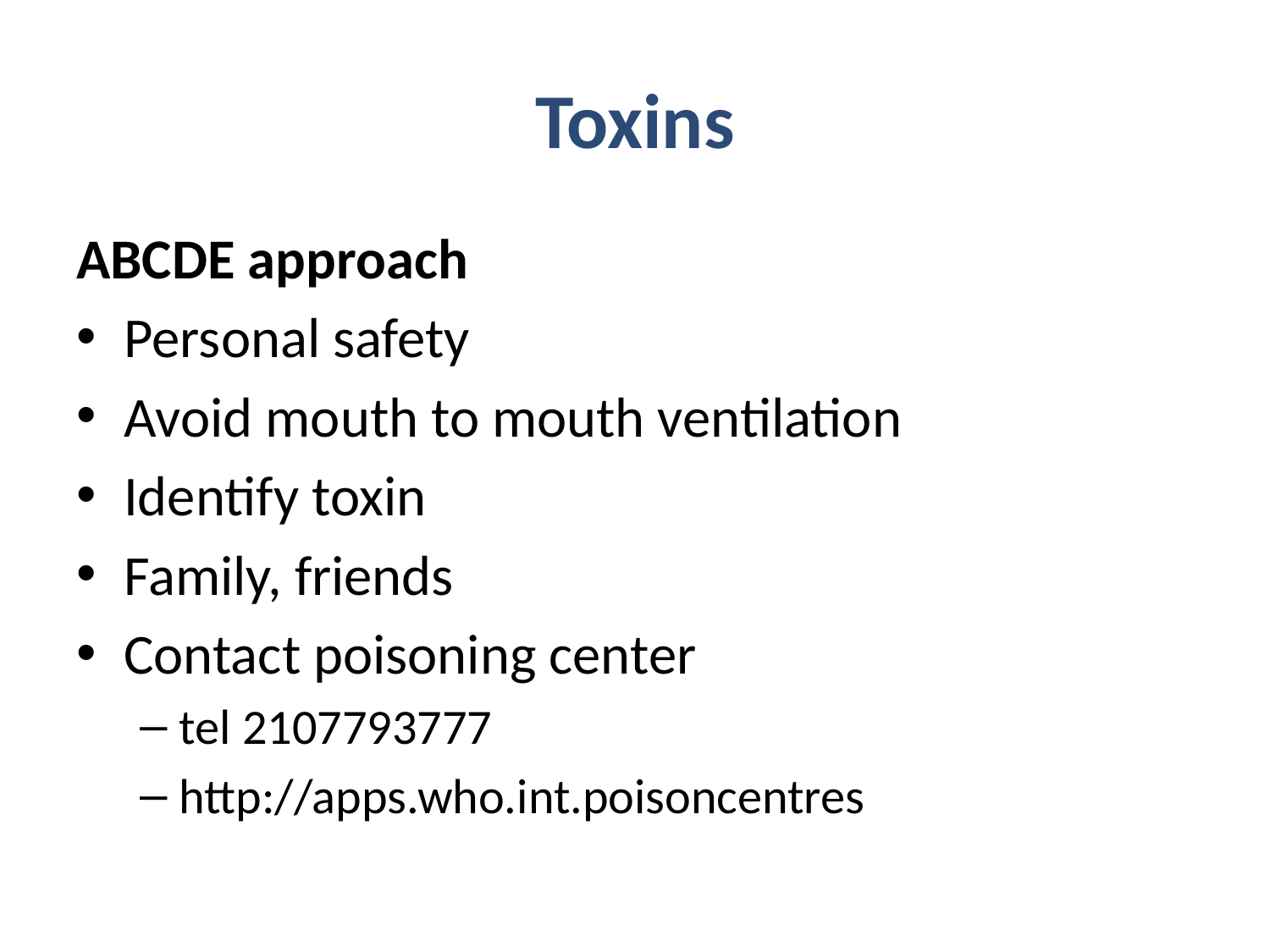

# Toxins
ABCDE approach
Personal safety
Avoid mouth to mouth ventilation
Identify toxin
Family, friends
Contact poisoning center
tel 2107793777
http://apps.who.int.poisoncentres